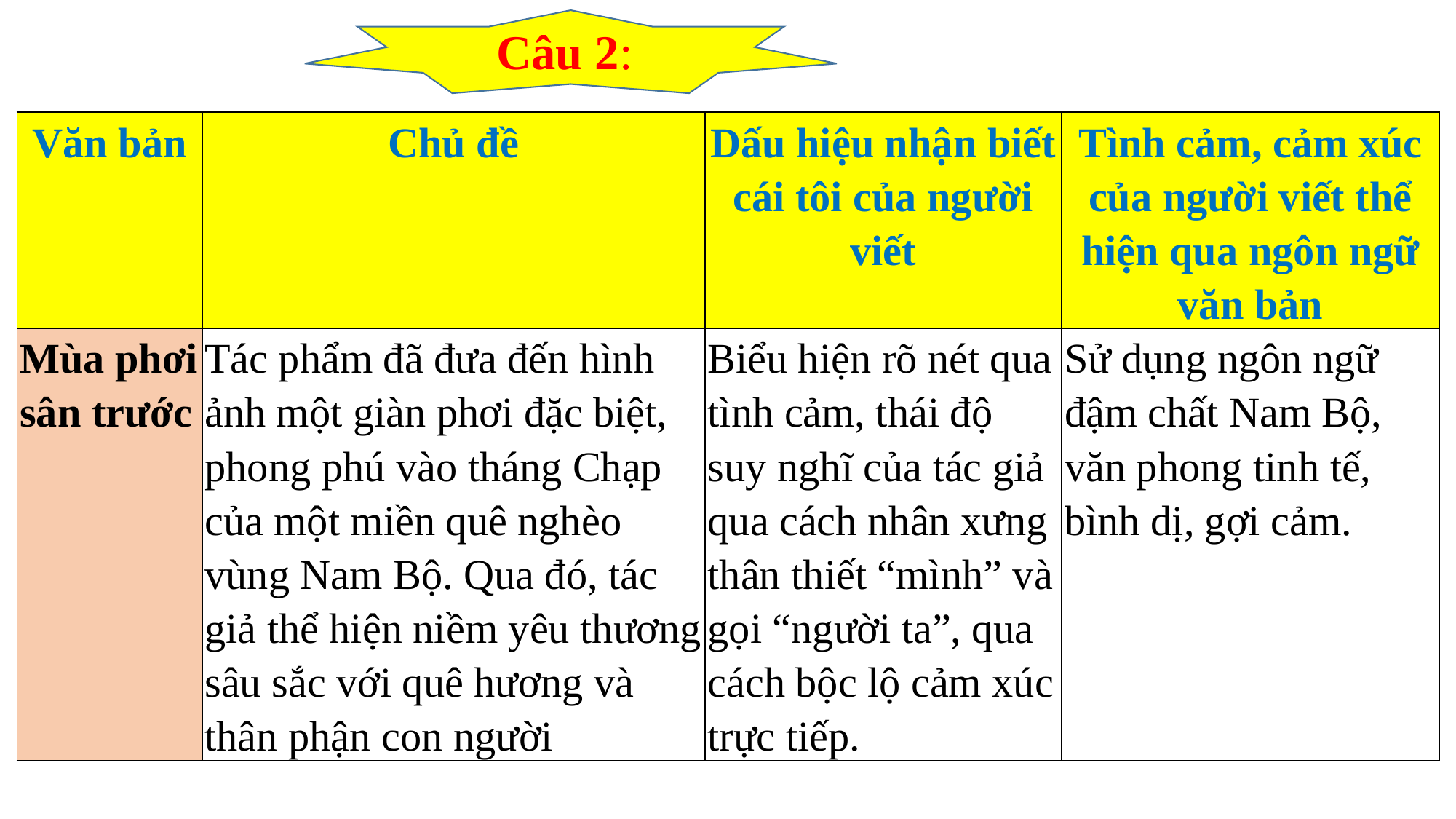

Câu 2:
| Văn bản | Chủ đề | Dấu hiệu nhận biết cái tôi của người viết | Tình cảm, cảm xúc của người viết thể hiện qua ngôn ngữ văn bản |
| --- | --- | --- | --- |
| Mùa phơi sân trước | Tác phẩm đã đưa đến hình ảnh một giàn phơi đặc biệt, phong phú vào tháng Chạp của một miền quê nghèo vùng Nam Bộ. Qua đó, tác giả thể hiện niềm yêu thương sâu sắc với quê hương và thân phận con người | Biểu hiện rõ nét qua tình cảm, thái độ suy nghĩ của tác giả qua cách nhân xưng thân thiết “mình” và gọi “người ta”, qua cách bộc lộ cảm xúc trực tiếp. | Sử dụng ngôn ngữ đậm chất Nam Bộ, văn phong tinh tế, bình dị, gợi cảm. |